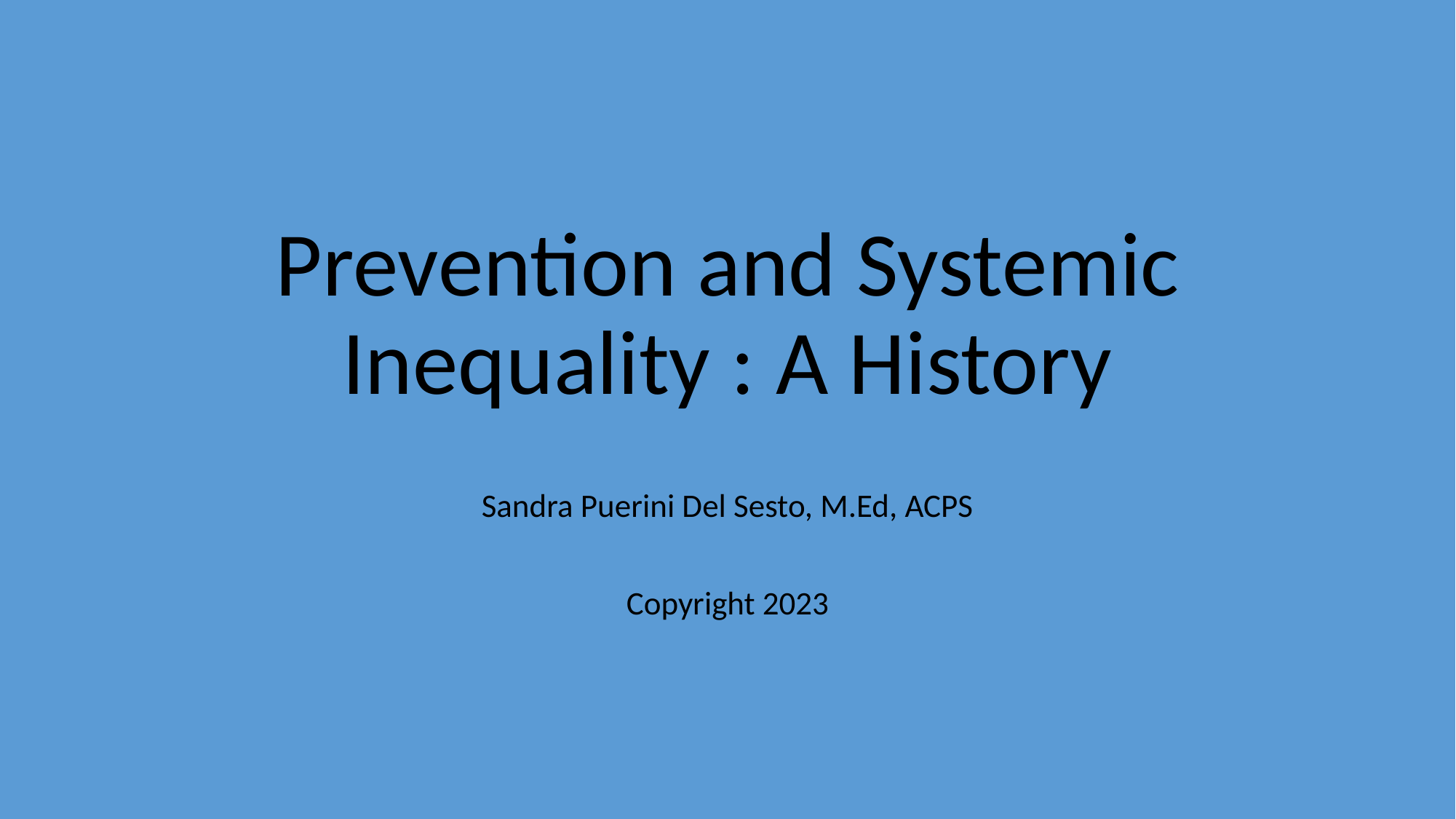

# Prevention and Systemic Inequality : A History

Sandra Puerini Del Sesto, M.Ed, ACPS

Copyright 2023